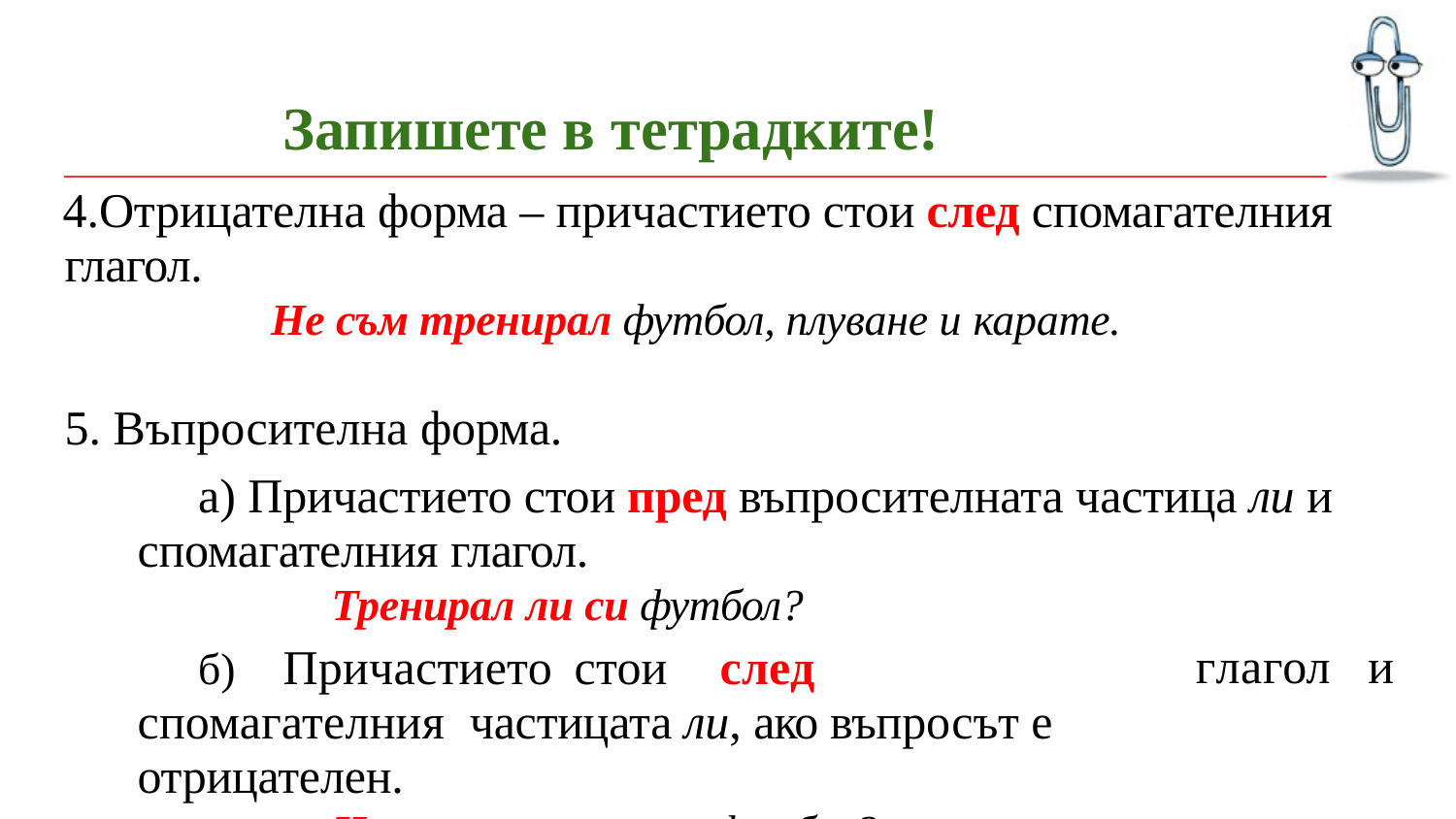

# Запишете в тетрадките!
Отрицателна форма – причастието стои след спомагателния  глагол.
Не съм тренирал футбол, плуване и карате.

Въпросителна форма.
а) Причастието стои пред въпросителната частица ли и  спомагателния глагол.
Тренирал ли си футбол?

б)	Причастието	стои	след	спомагателния  частицата ли, ако въпросът е отрицателен.
Не си ли тренирал футбол?
глагол	и